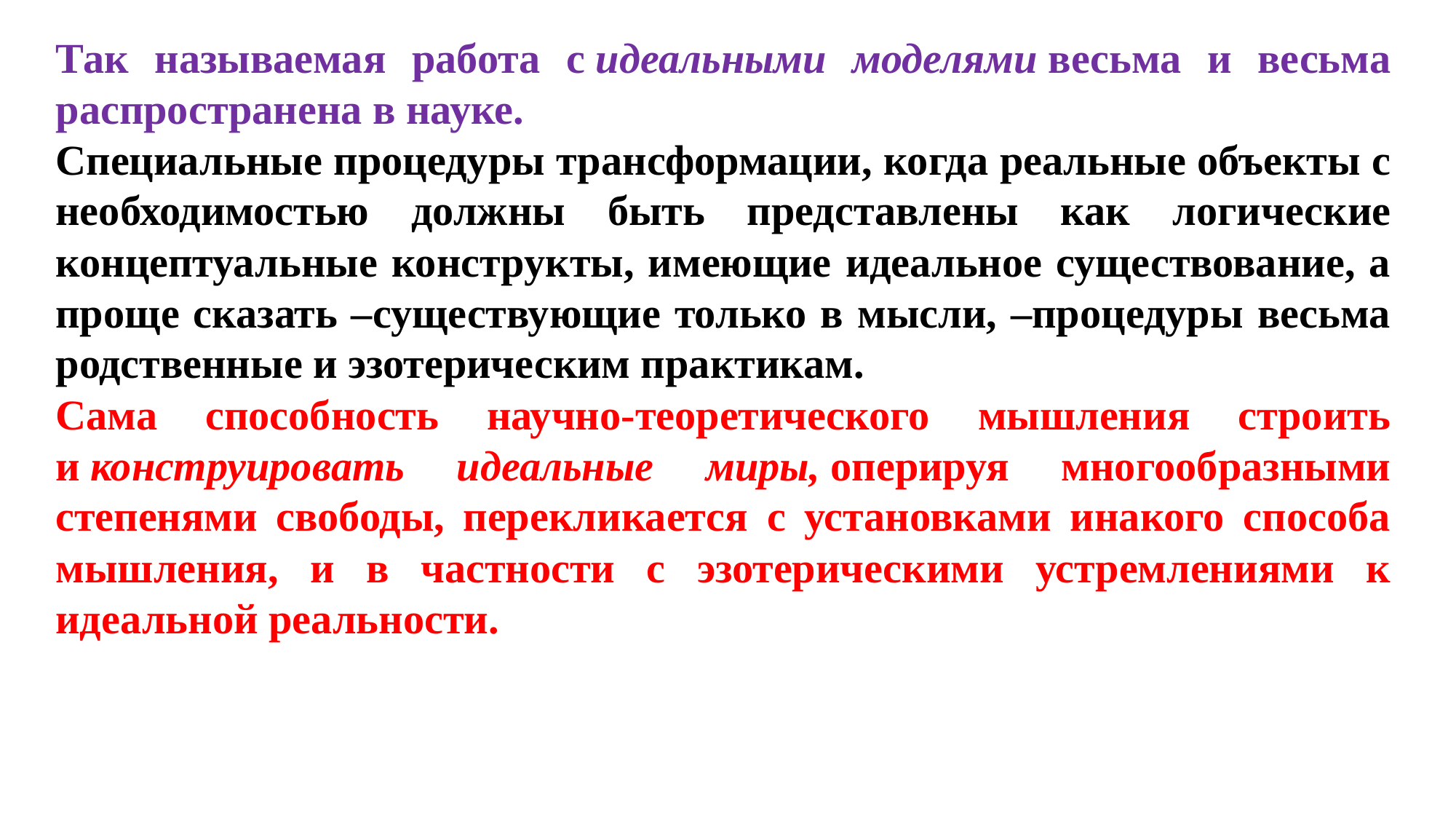

Так называемая работа с идеальными моделями весьма и весьма распространена в науке.
Специальные процедуры трансформации, когда реальные объекты с необходимостью должны быть представлены как логические концептуальные конструкты, имеющие идеальное существование, а проще сказать –существующие только в мысли, –процедуры весьма родственные и эзотерическим практикам.
Сама способность научно-теоретического мышления строить и конструировать идеальные миры, оперируя многообразными степенями свободы, перекликается с установками инакого способа мышления, и в частности с эзотерическими устремлениями к идеальной реальности.